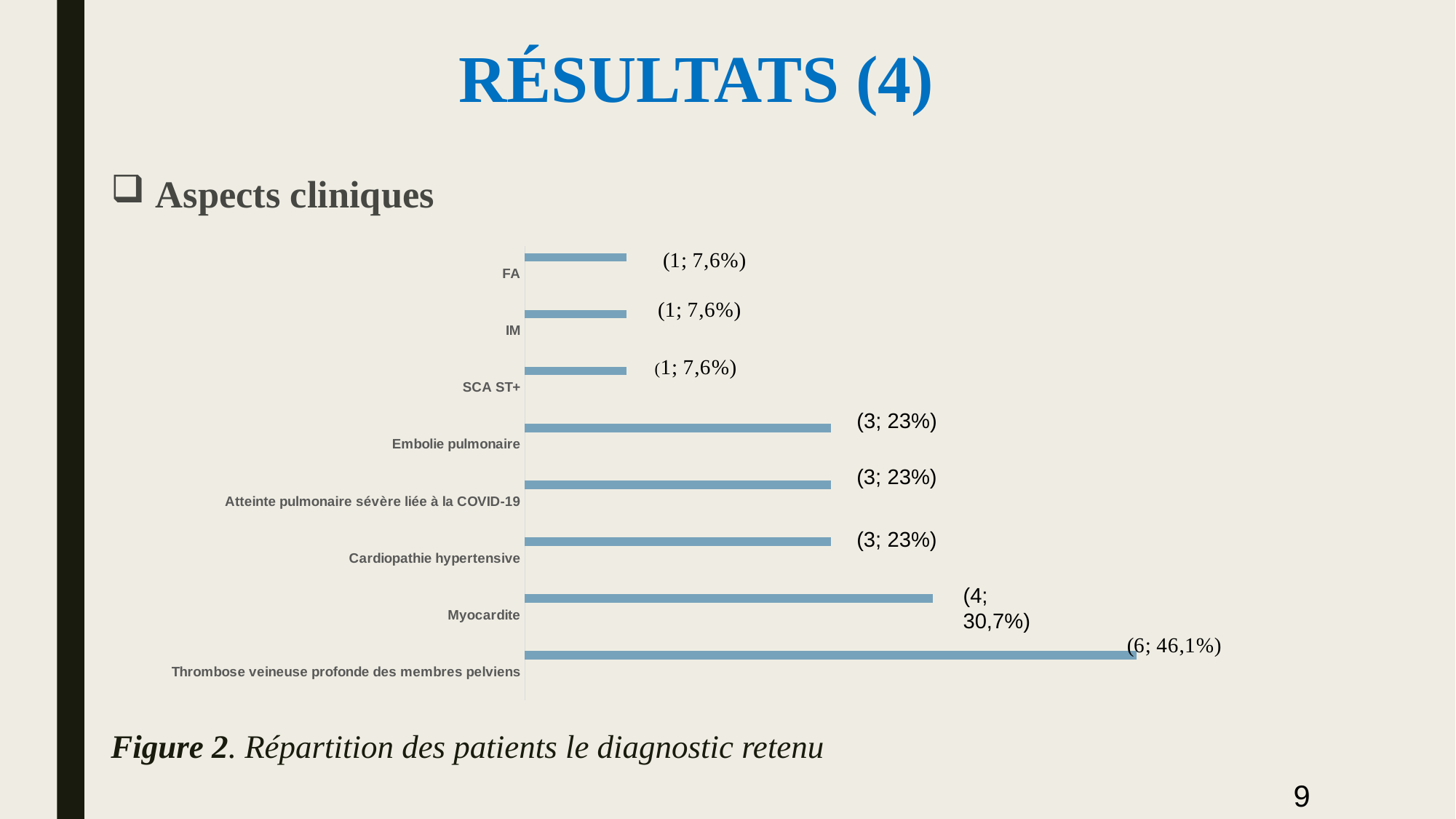

# RÉSULTATS (4)
Aspects cliniques

Figure 2. Répartition des patients le diagnostic retenu

### Chart

| Category |  |  |  |  |  |
|---|---|---|---|---|---|
| Thrombose veineuse profonde des membres pelviens | None | None | None | None | 6.0 |
| Myocardite | None | None | None | None | 4.0 |
| Cardiopathie hypertensive | None | None | None | None | 3.0 |
| Atteinte pulmonaire sévère liée à la COVID-19 | None | None | None | None | 3.0 |
| Embolie pulmonaire | None | None | None | None | 3.0 |
| SCA ST+ | None | None | None | None | 1.0 |
| IM | None | None | None | None | 1.0 |
| FA | None | None | None | None | 1.0 |
(3; 23%)
(3; 23%)
(3; 23%)
(4; 30,7%)
9